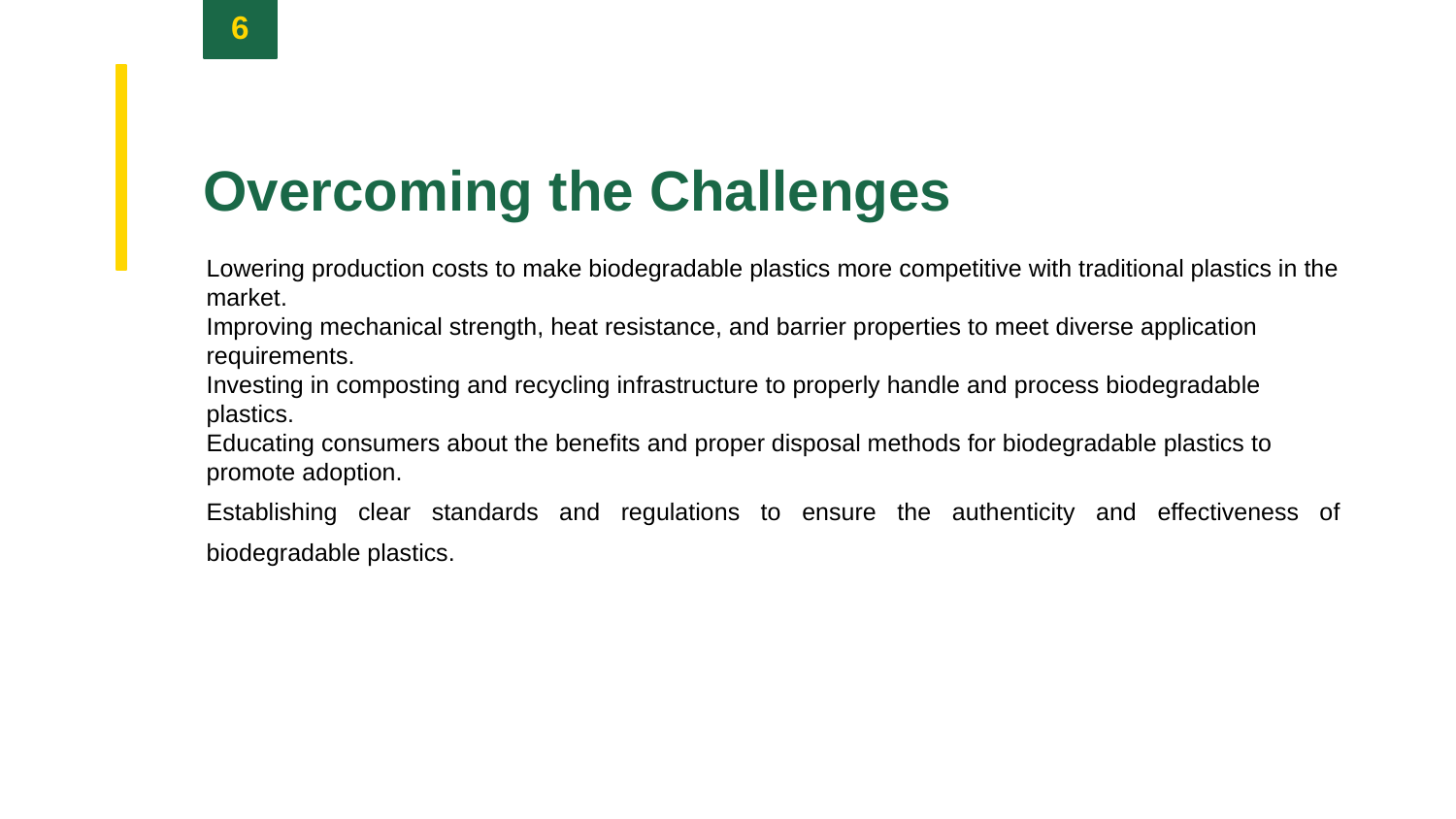

6

Overcoming the Challenges
Lowering production costs to make biodegradable plastics more competitive with traditional plastics in the market.
Improving mechanical strength, heat resistance, and barrier properties to meet diverse application requirements.
Investing in composting and recycling infrastructure to properly handle and process biodegradable plastics.
Educating consumers about the benefits and proper disposal methods for biodegradable plastics to promote adoption.
Establishing clear standards and regulations to ensure the authenticity and effectiveness of biodegradable plastics.